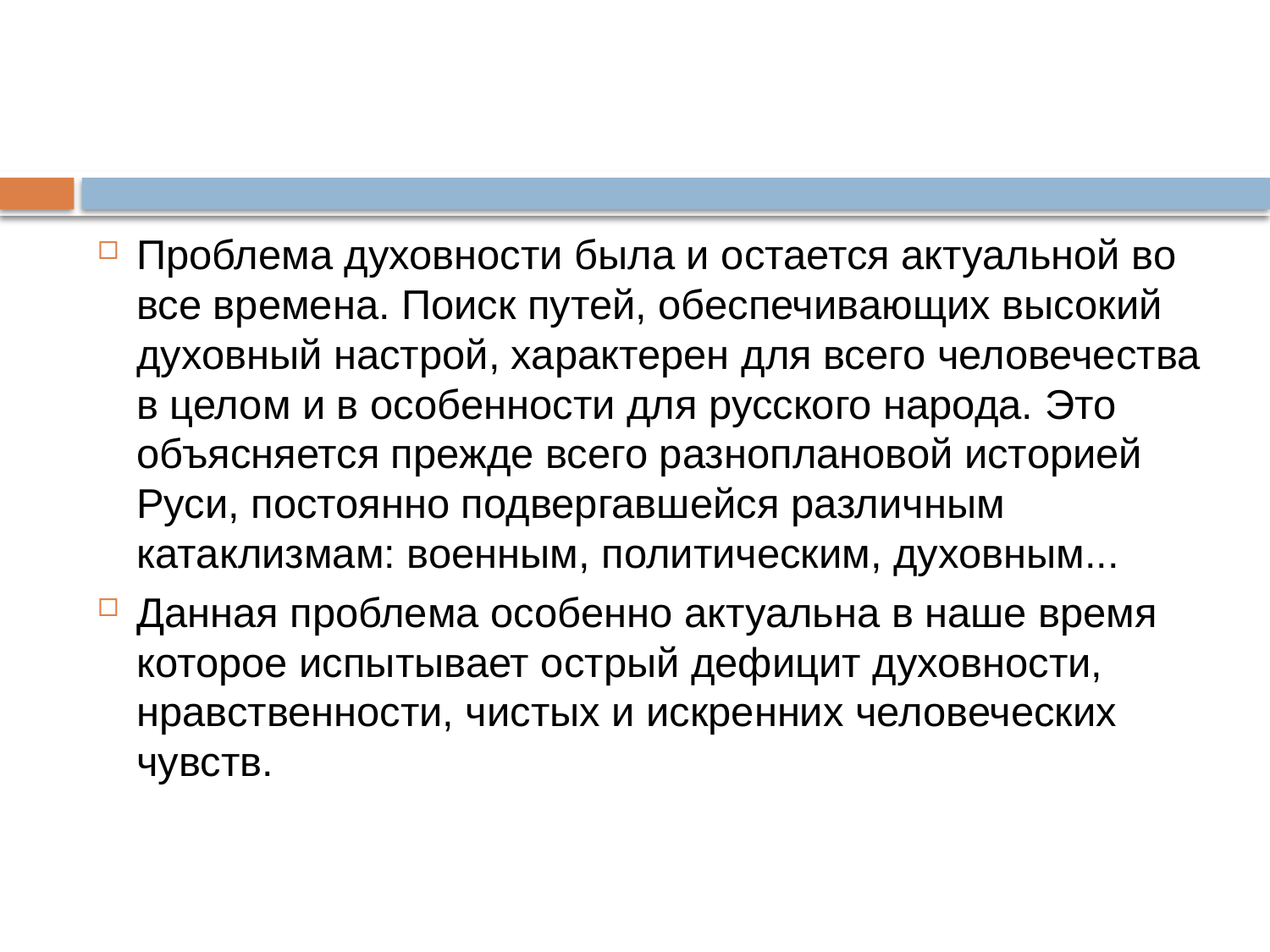

Проблема духовности была и остается актуальной во все времена. Поиск путей, обеспечивающих высокий духовный настрой, характерен для всего человечества в целом и в особенности для русского народа. Это объясняется прежде всего разноплановой историей Руси, постоянно подвергавшейся различным катаклизмам: военным, политическим, духовным...
Данная проблема особенно актуальна в наше время которое испытывает острый дефицит духовности, нравственности, чистых и искренних человеческих чувств.